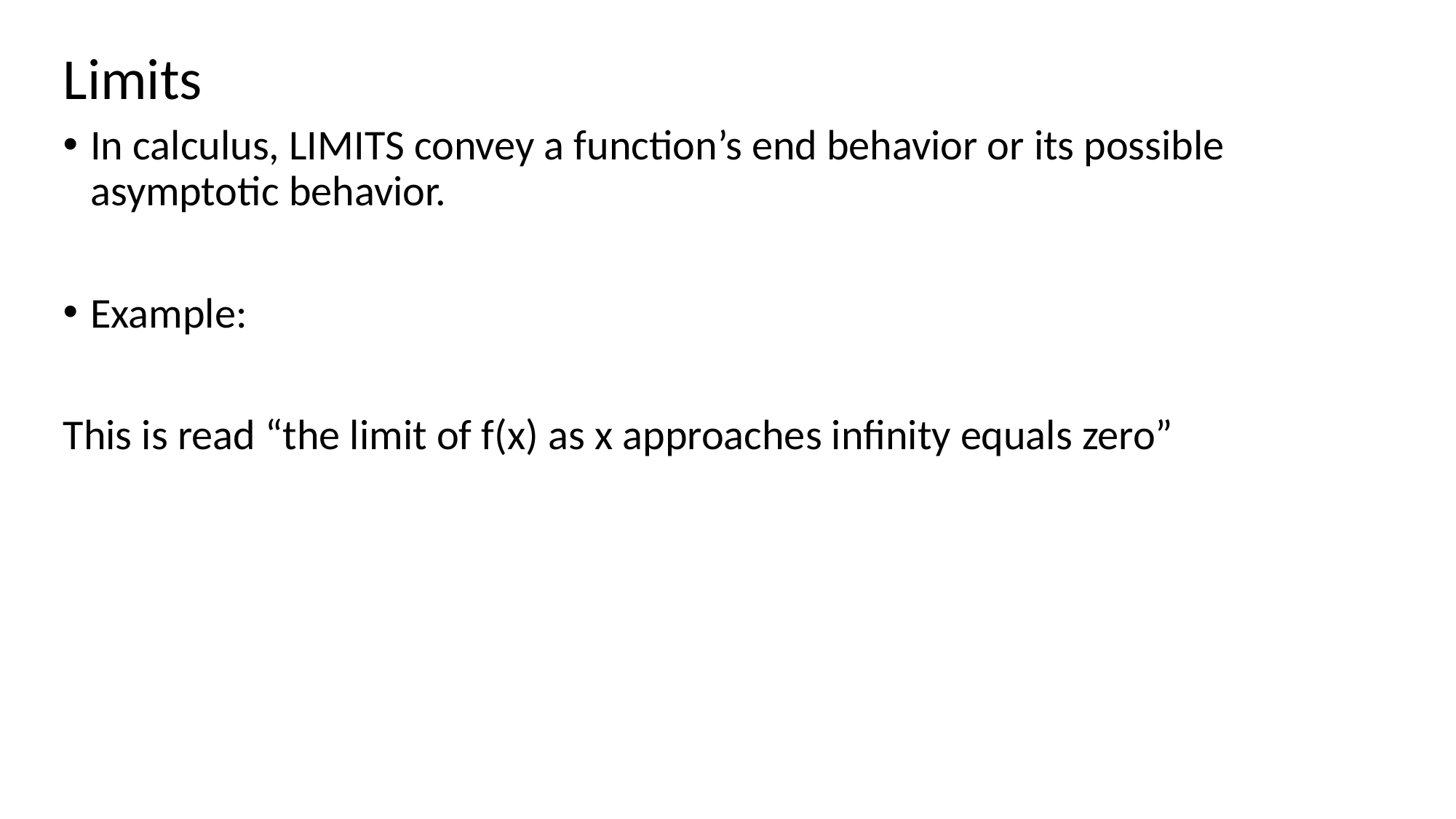

# Limits
In calculus, LIMITS convey a function’s end behavior or its possible asymptotic behavior.

Example:

This is read “the limit of f(x) as x approaches infinity equals zero”